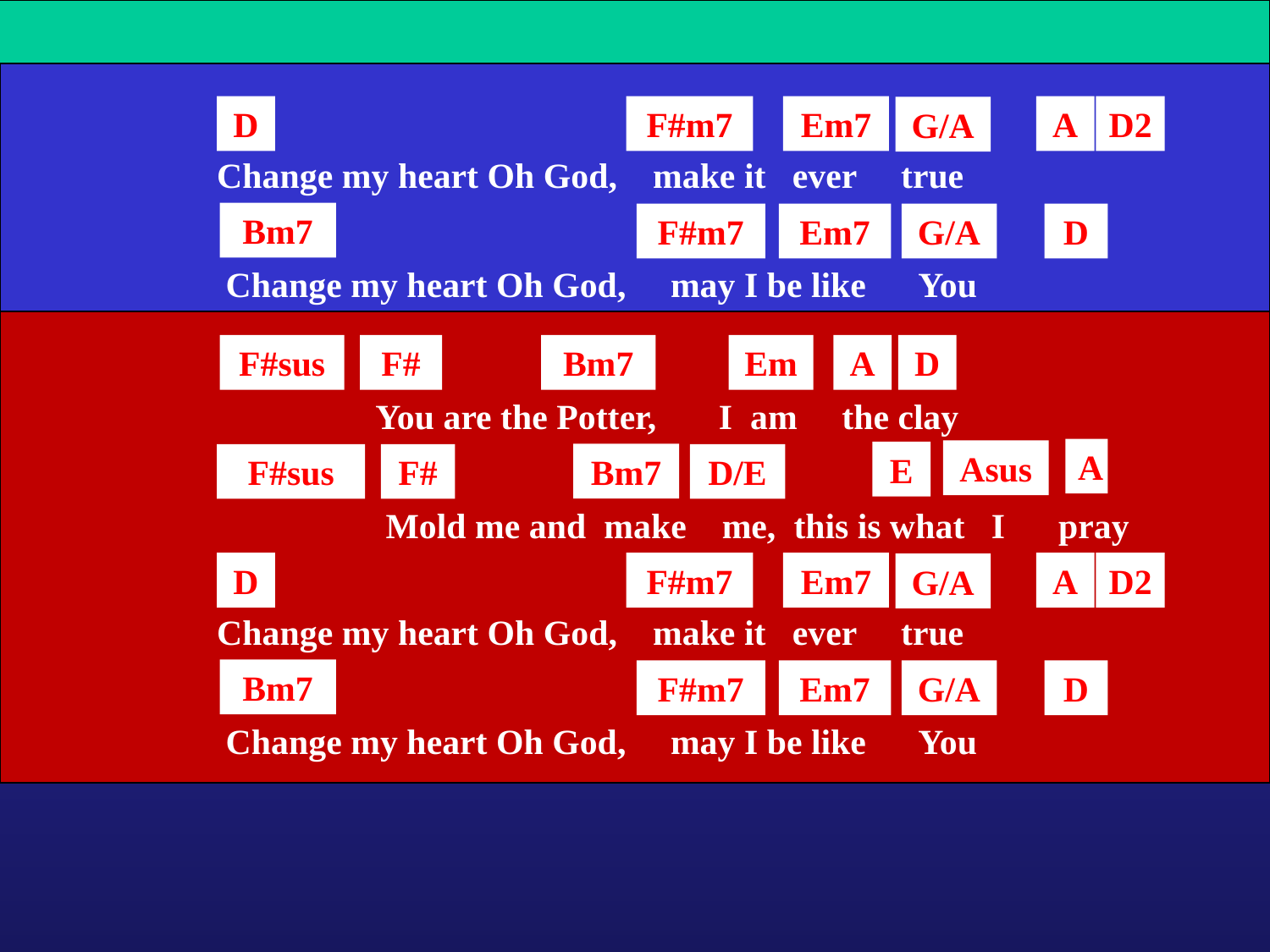

D
F#m7
Em7
A
D2
G/A
                       Change my heart Oh God,    make it   ever     true
Bm7
F#m7
Em7
G/A
D
                        Change my heart Oh God,     may I be like      You

F#sus
F#
Bm7
Em
A
D
                                         You are the Potter,       I  am     the clay
A
Asus
E
Bm7
F#sus
F#
D/E
                                          Mold me and  make    me,  this is what   I      pray
D
F#m7
Em7
A
D2
G/A
                       Change my heart Oh God,    make it   ever     true
Bm7
F#m7
Em7
G/A
D
                        Change my heart Oh God,     may I be like      You